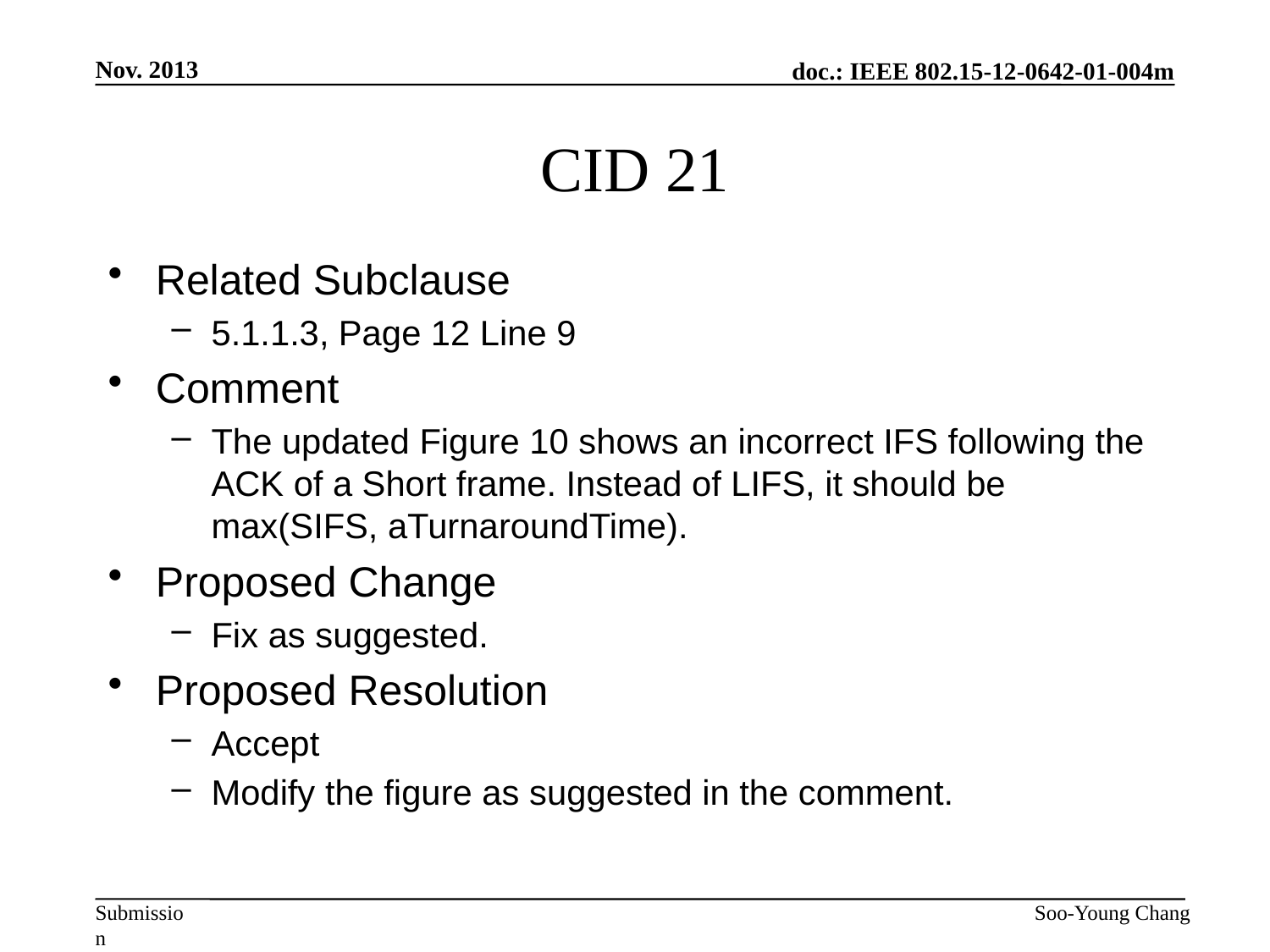

Nov. 2013
# CID 21
Related Subclause
5.1.1.3, Page 12 Line 9
Comment
The updated Figure 10 shows an incorrect IFS following the ACK of a Short frame. Instead of LIFS, it should be max(SIFS, aTurnaroundTime).
Proposed Change
Fix as suggested.
Proposed Resolution
Accept
Modify the figure as suggested in the comment.

Soo-Young Chang